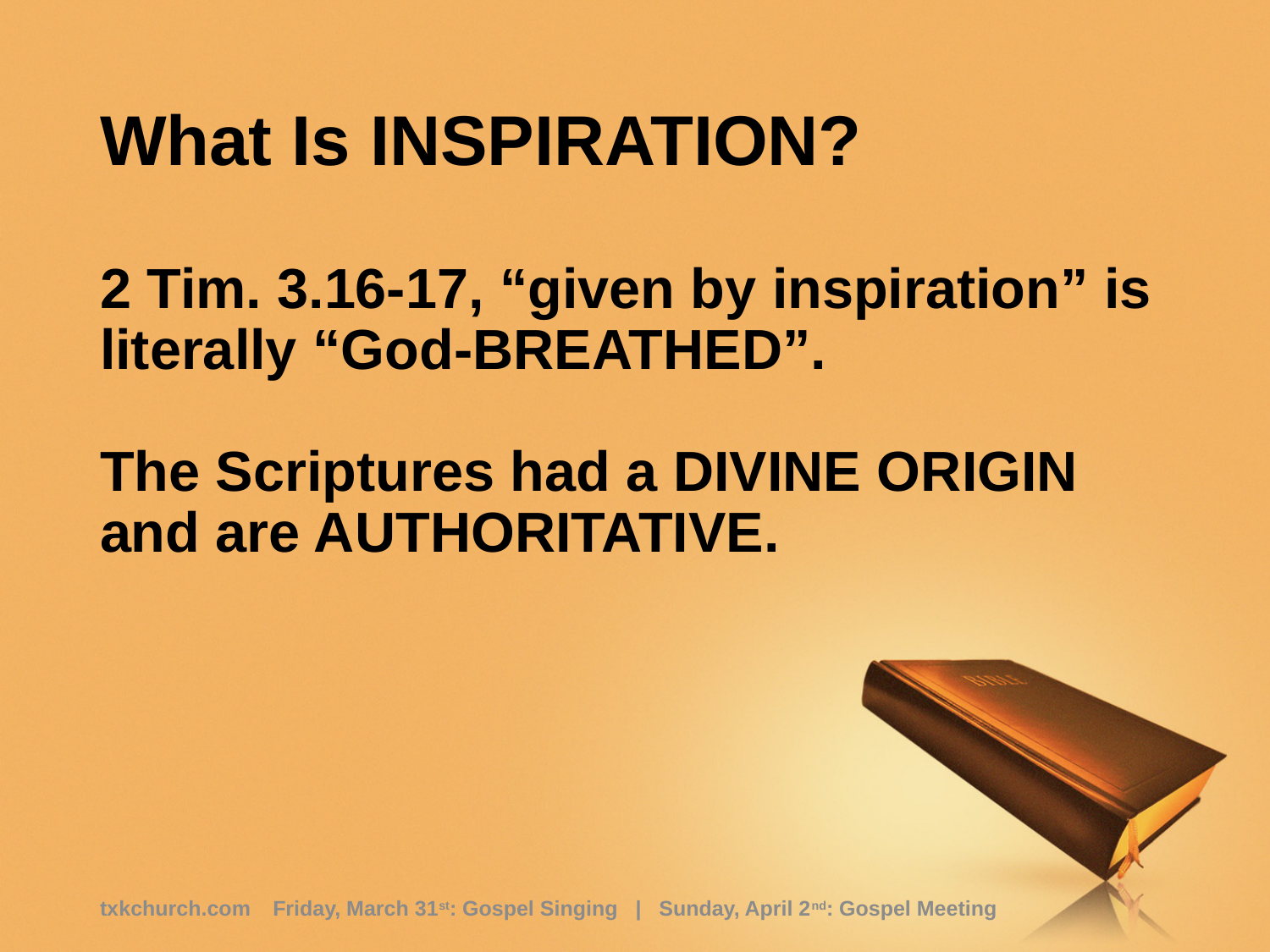

# What Is INSPIRATION?
2 Tim. 3.16-17, “given by inspiration” is literally “God-BREATHED”.

The Scriptures had a DIVINE ORIGIN and are AUTHORITATIVE.
txkchurch.com
Friday, March 31st: Gospel Singing   |   Sunday, April 2nd: Gospel Meeting